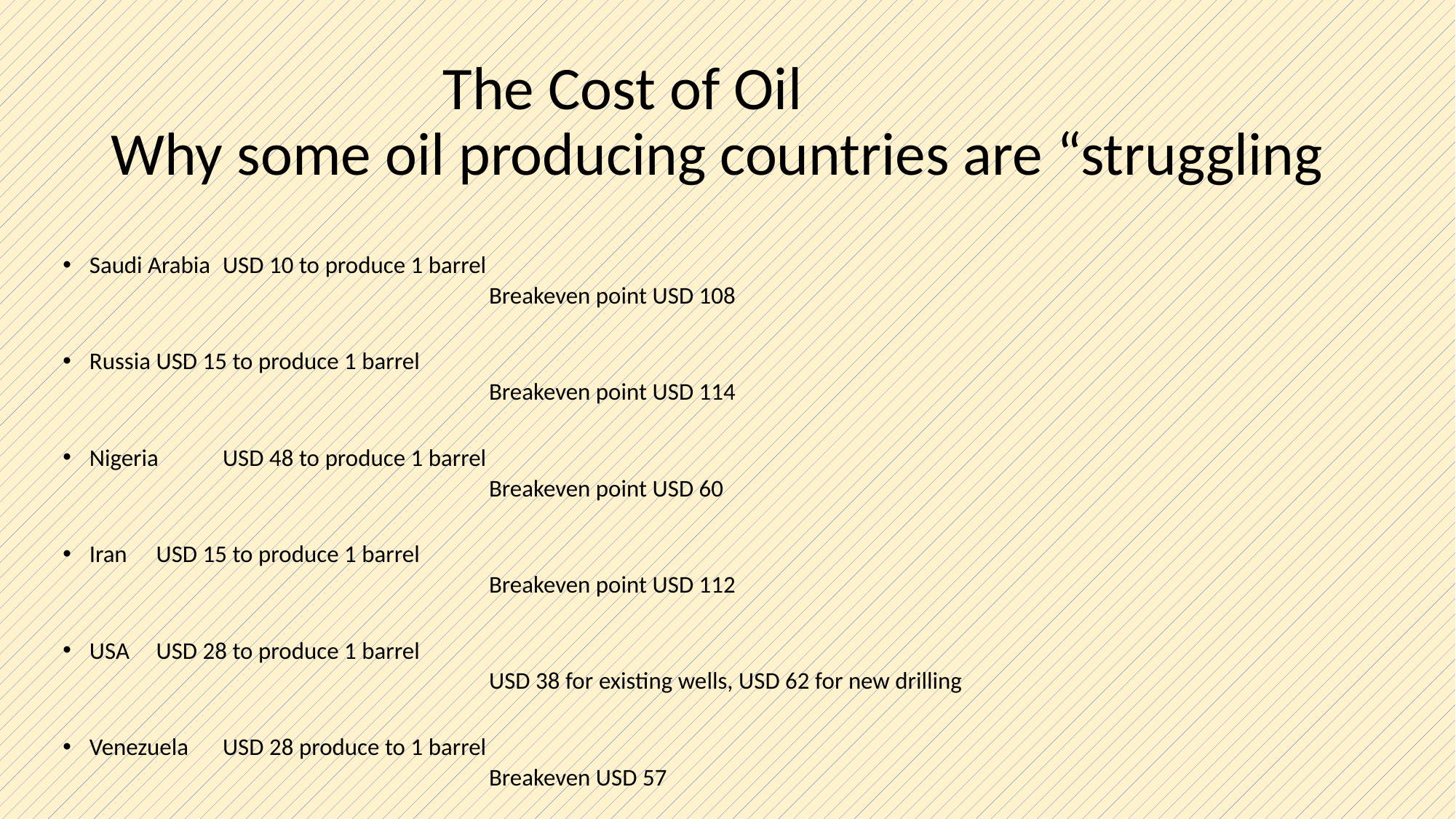

# The Cost of Oil Why some oil producing countries are “struggling

Saudi Arabia 			USD 10 to produce 1 barrel
Breakeven point USD 108

Russia				USD 15 to produce 1 barrel
Breakeven point USD 114

Nigeria				USD 48 to produce 1 barrel
Breakeven point USD 60

Iran				USD 15 to produce 1 barrel
Breakeven point USD 112

USA				USD 28 to produce 1 barrel
USD 38 for existing wells, USD 62 for new drilling

Venezuela			USD 28 produce to 1 barrel
Breakeven USD 57